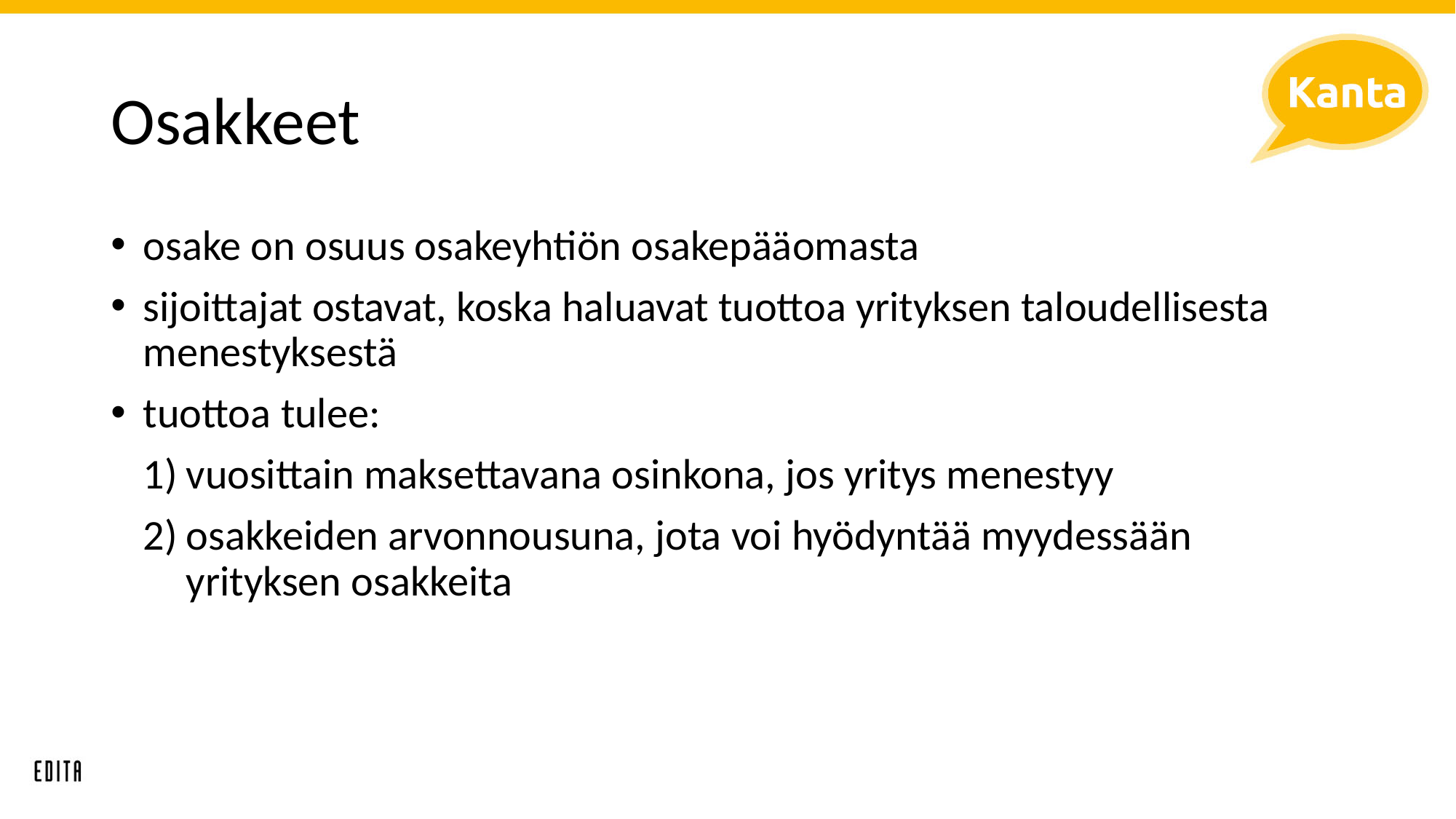

# Osakkeet
osake on osuus osakeyhtiön osakepääomasta
sijoittajat ostavat, koska haluavat tuottoa yrityksen taloudellisesta menestyksestä
tuottoa tulee:
1)	vuosittain maksettavana osinkona, jos yritys menestyy
2)	osakkeiden arvonnousuna, jota voi hyödyntää myydessään yrityksen osakkeita